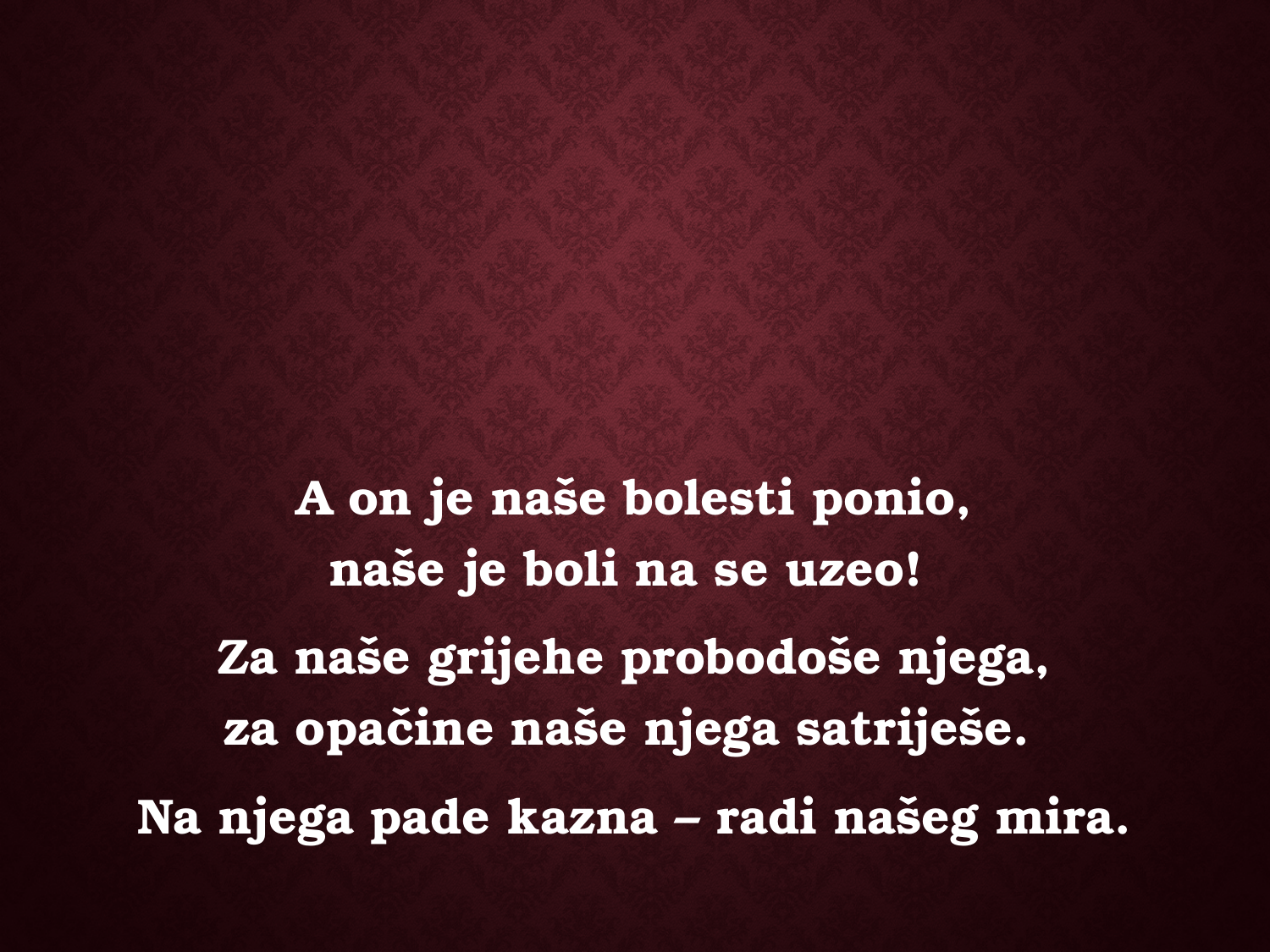

A on je naše bolesti ponio,
naše je boli na se uzeo!
Za naše grijehe probodoše njega,
za opačine naše njega satriješe.
Na njega pade kazna – radi našeg mira.